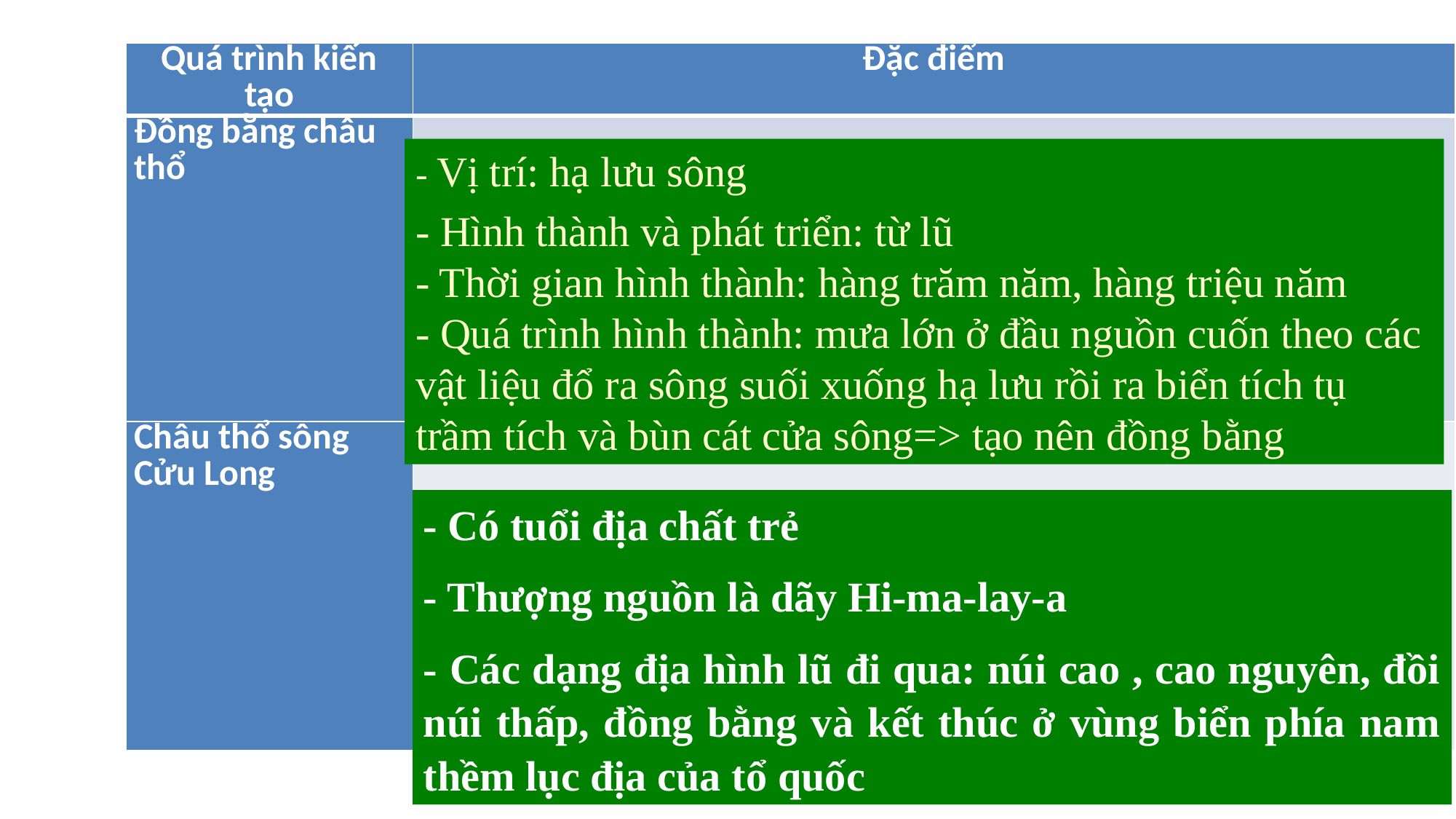

| Quá trình kiến tạo | Đặc điểm |
| --- | --- |
| Đồng bằng châu thổ |  |
| Châu thổ sông Cửu Long |  |
- Vị trí: hạ lưu sông
- Hình thành và phát triển: từ lũ
- Thời gian hình thành: hàng trăm năm, hàng triệu năm
- Quá trình hình thành: mưa lớn ở đầu nguồn cuốn theo các vật liệu đổ ra sông suối xuống hạ lưu rồi ra biển tích tụ trầm tích và bùn cát cửa sông=> tạo nên đồng bằng
- Có tuổi địa chất trẻ
- Thượng nguồn là dãy Hi-ma-lay-a
- Các dạng địa hình lũ đi qua: núi cao , cao nguyên, đồi núi thấp, đồng bằng và kết thúc ở vùng biển phía nam thềm lục địa của tổ quốc